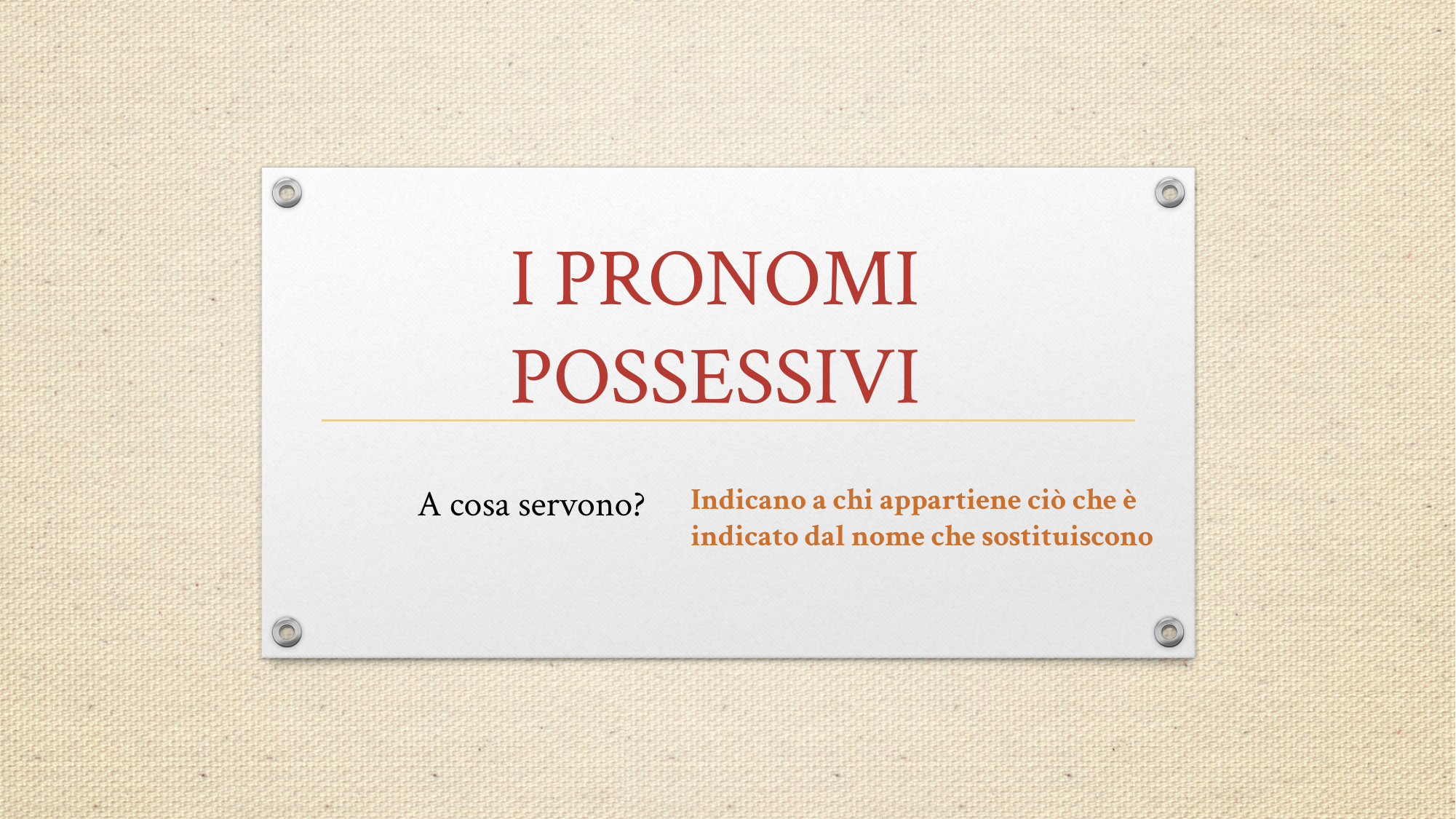

# I PRONOMI POSSESSIVI
A cosa servono?
Indicano a chi appartiene ciò che è indicato dal nome che sostituiscono